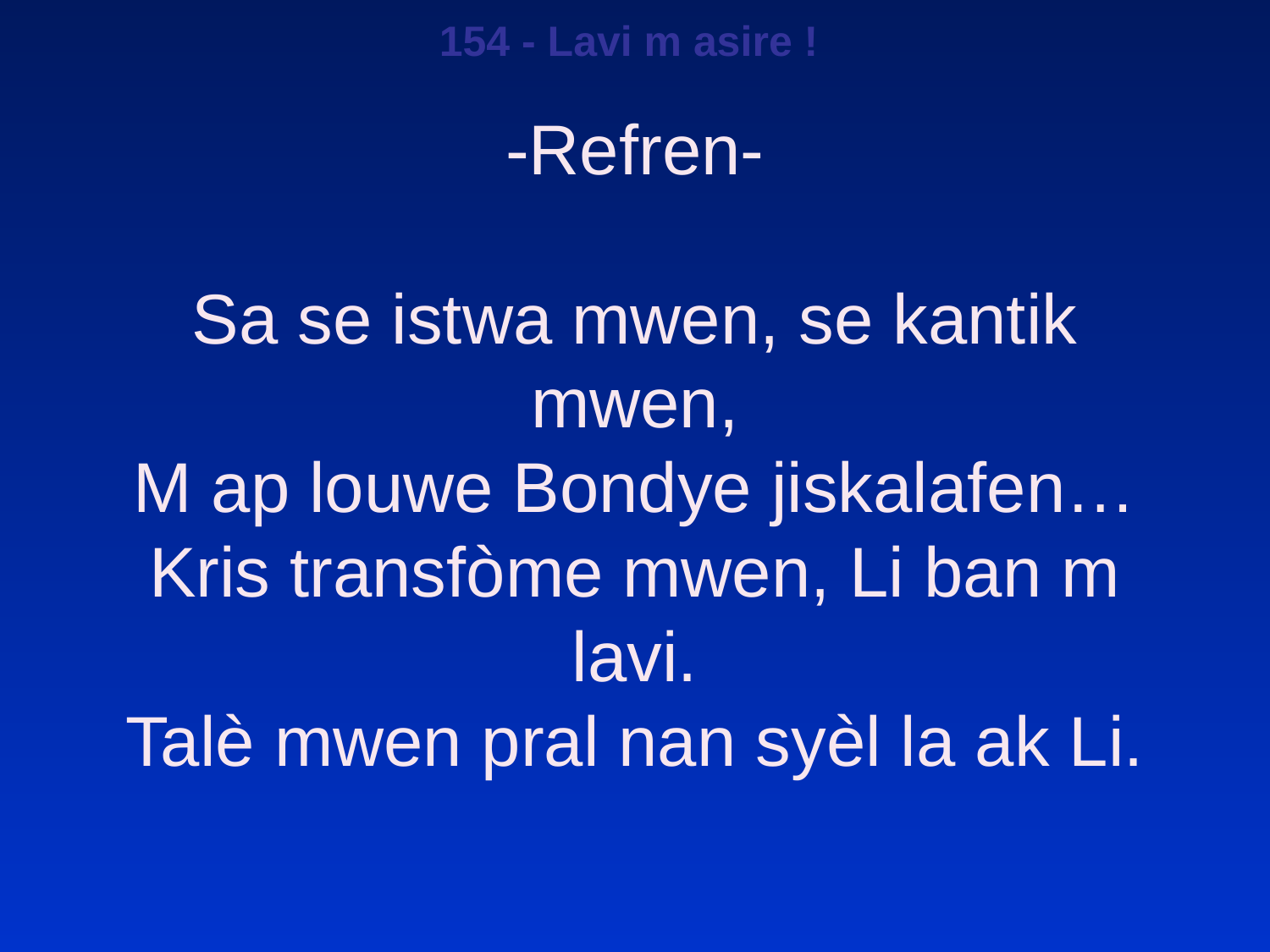

154 - Lavi m asire !
-Refren-

Sa se istwa mwen, se kantik mwen,
M ap louwe Bondye jiskalafen…
Kris transfòme mwen, Li ban m lavi.
Talè mwen pral nan syèl la ak Li.